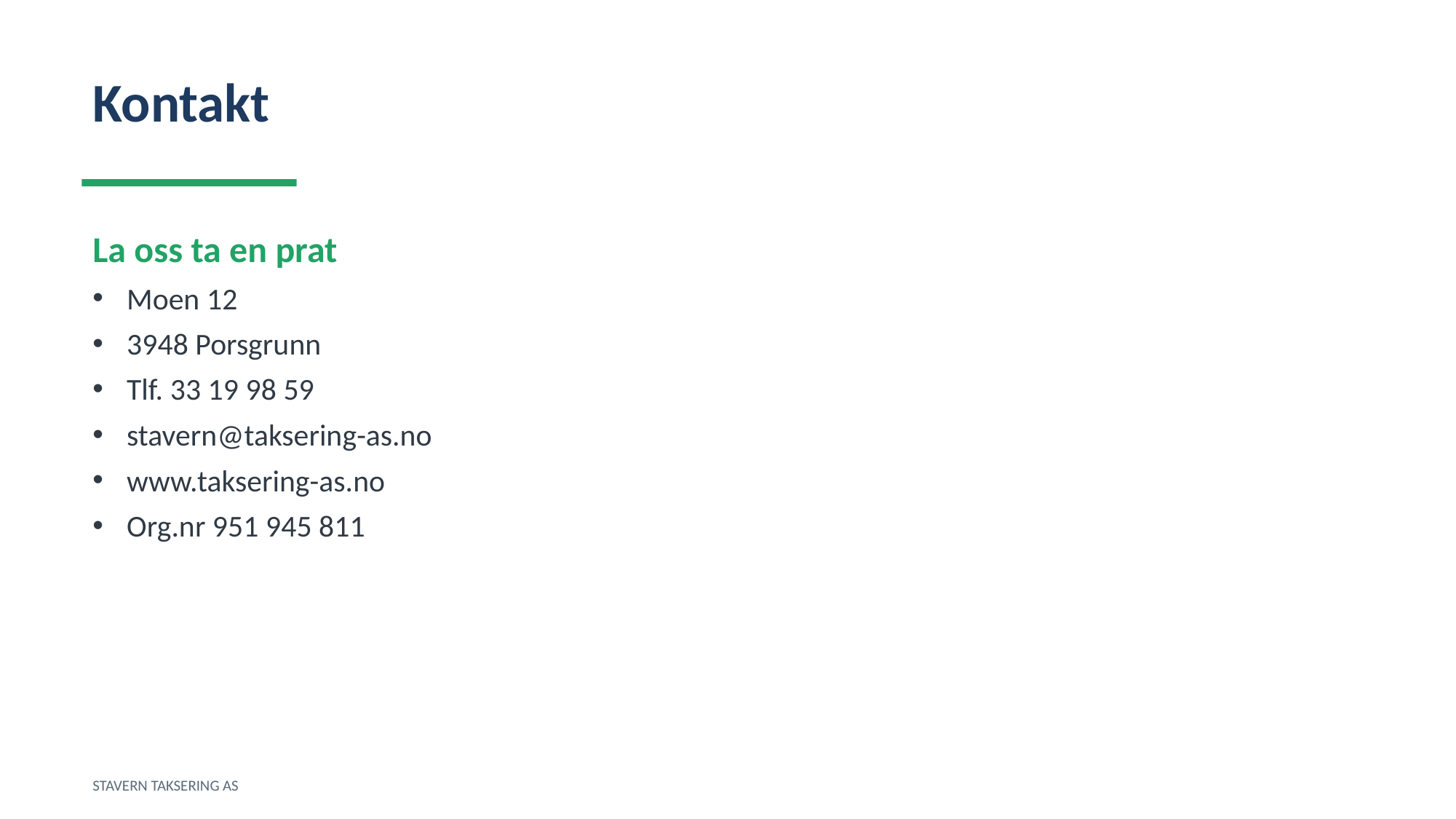

Kontakt

La oss ta en prat
Moen 12
3948 Porsgrunn
Tlf. 33 19 98 59
stavern@taksering-as.no
www.taksering-as.no
Org.nr 951 945 811
STAVERN TAKSERING AS